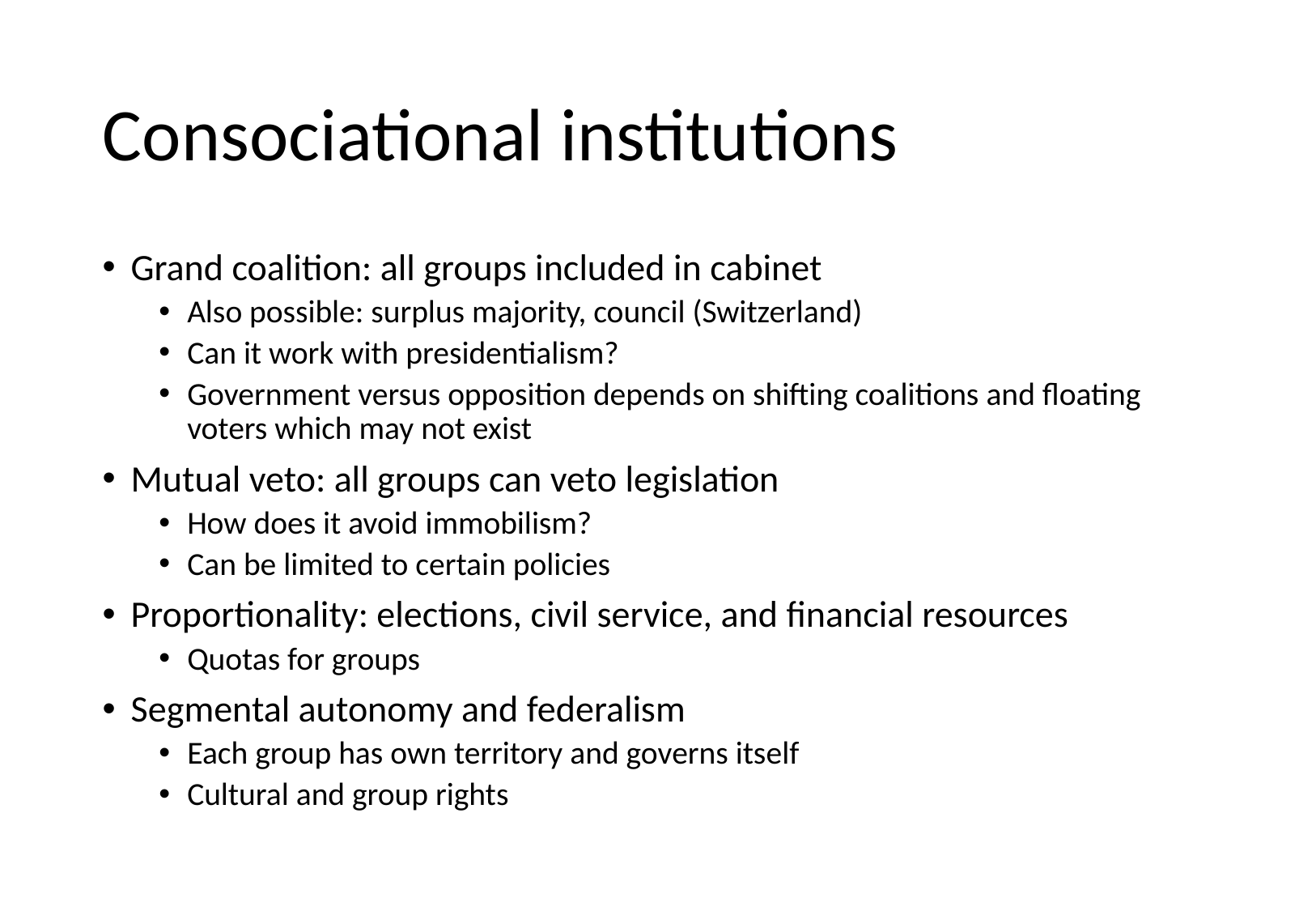

# Consociational institutions
Grand coalition: all groups included in cabinet
Also possible: surplus majority, council (Switzerland)
Can it work with presidentialism?
Government versus opposition depends on shifting coalitions and floating voters which may not exist
Mutual veto: all groups can veto legislation
How does it avoid immobilism?
Can be limited to certain policies
Proportionality: elections, civil service, and financial resources
Quotas for groups
Segmental autonomy and federalism
Each group has own territory and governs itself
Cultural and group rights